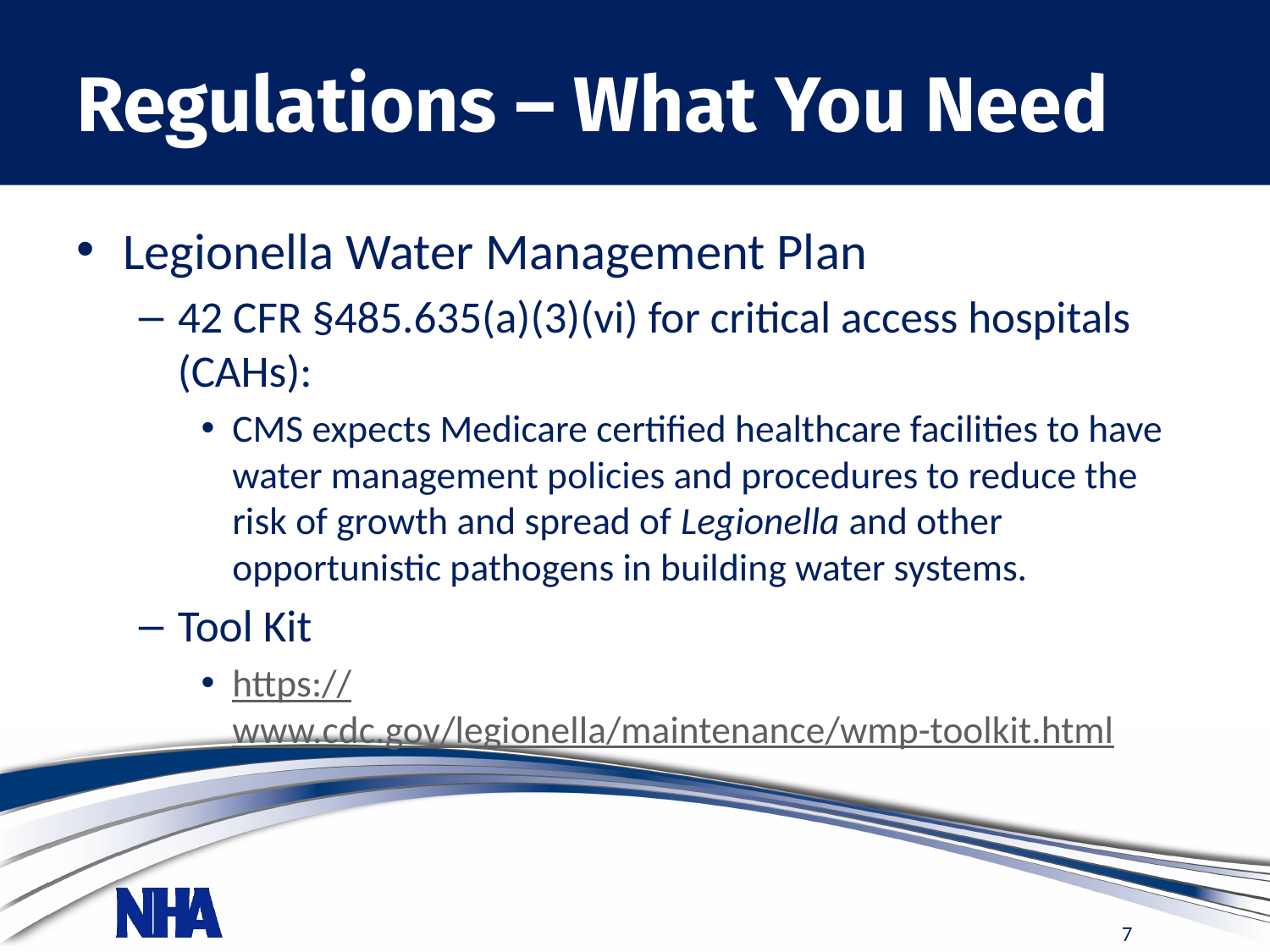

# Regulations – What You Need
Legionella Water Management Plan
42 CFR §485.635(a)(3)(vi) for critical access hospitals (CAHs):
CMS expects Medicare certified healthcare facilities to have water management policies and procedures to reduce the risk of growth and spread of Legionella and other opportunistic pathogens in building water systems.
Tool Kit
https://www.cdc.gov/legionella/maintenance/wmp-toolkit.html